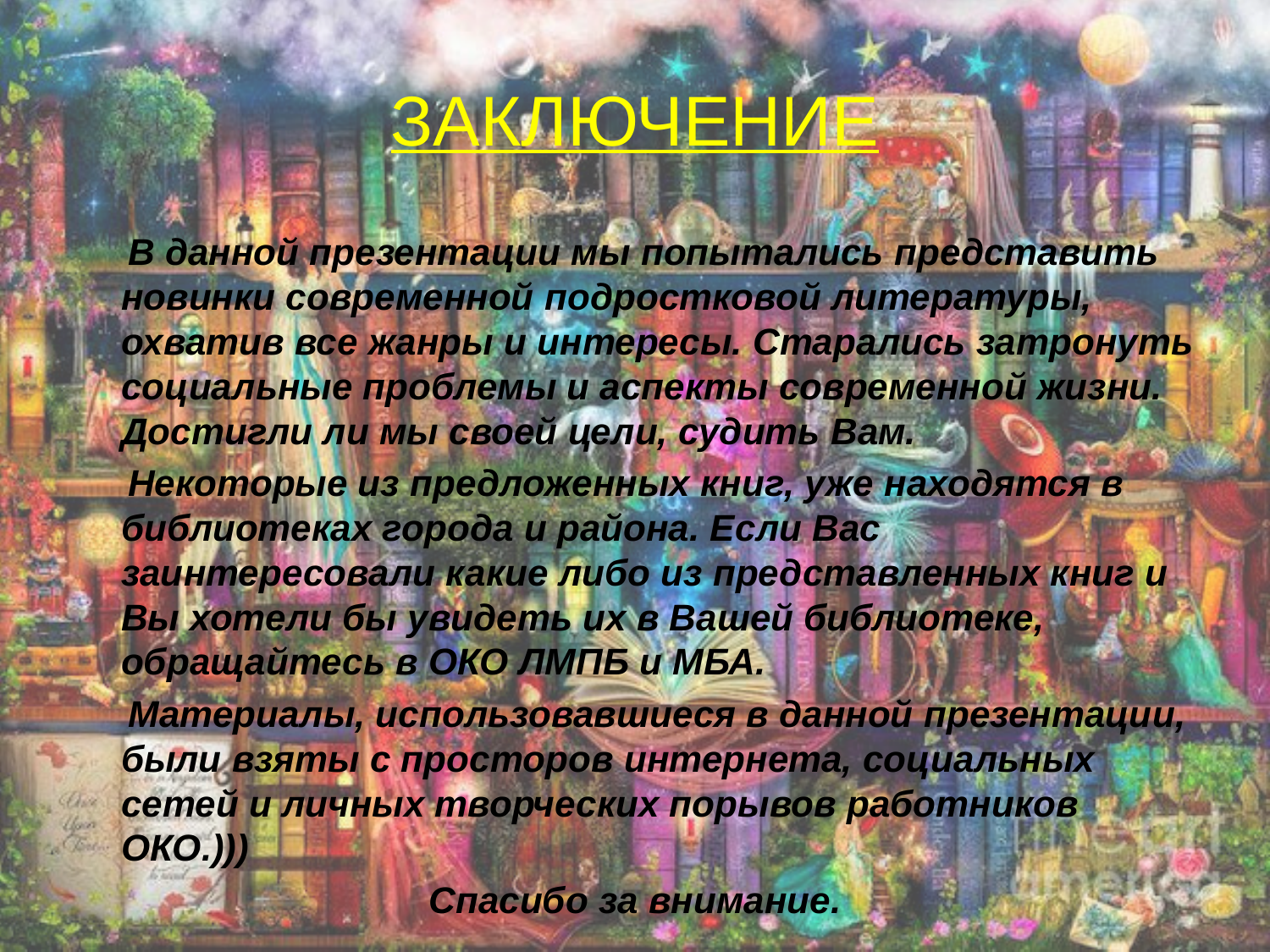

# ЗАКЛЮЧЕНИЕ
     В данной презентации мы попытались представить новинки современной подростковой литературы, охватив все жанры и интересы. Старались затронуть социальные проблемы и аспекты современной жизни. Достигли ли мы своей цели, судить Вам.
     Некоторые из предложенных книг, уже находятся в библиотеках города и района. Если Вас заинтересовали какие либо из представленных книг и Вы хотели бы увидеть их в Вашей библиотеке, обращайтесь в ОКО ЛМПБ и МБА.
     Материалы, использовавшиеся в данной презентации, были взяты с просторов интернета, социальных сетей и личных творческих порывов работников ОКО.)))
                                  Спасибо за внимание.